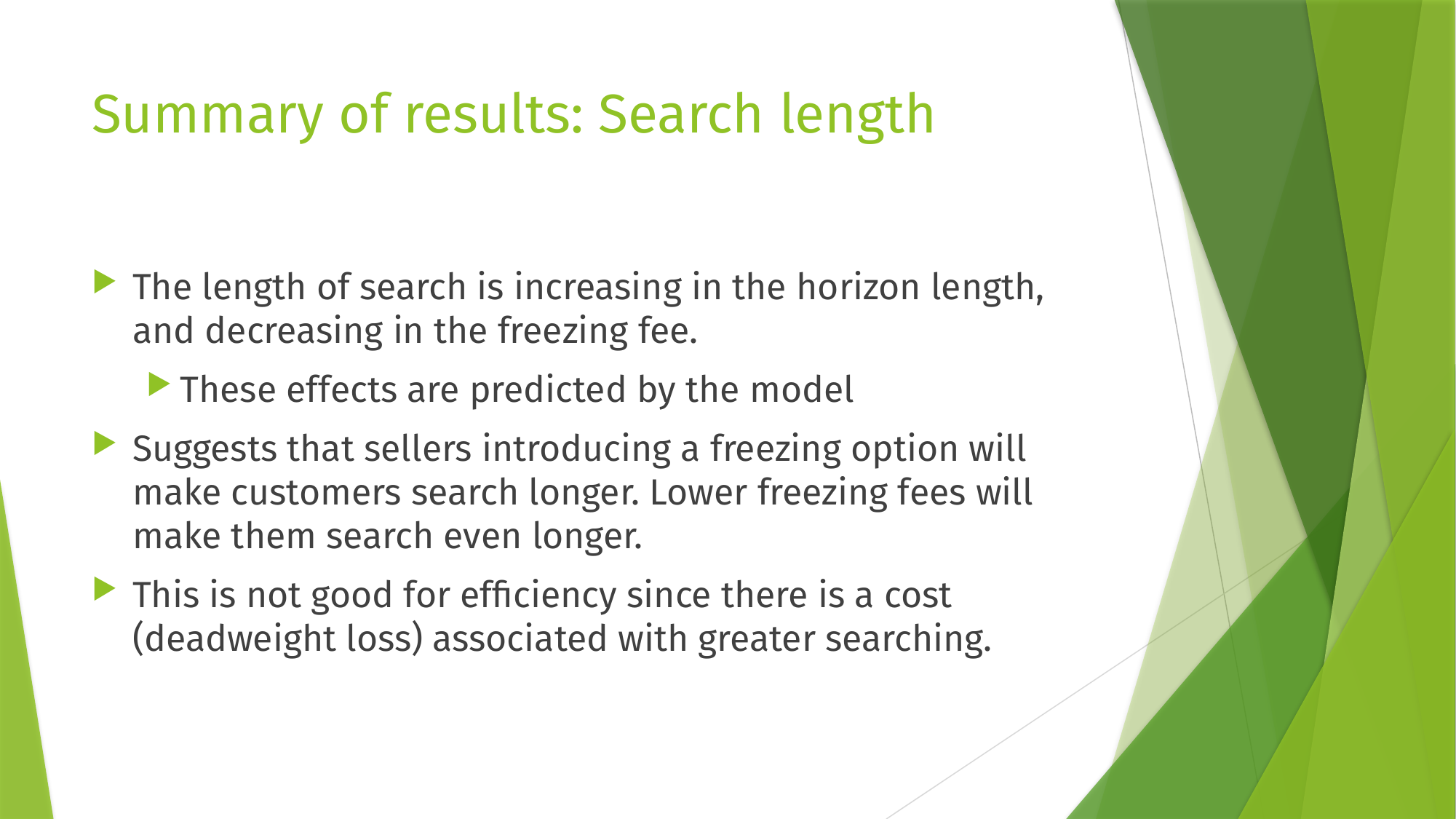

# Summary of results: Search length
The length of search is increasing in the horizon length, and decreasing in the freezing fee.
These effects are predicted by the model
Suggests that sellers introducing a freezing option will make customers search longer. Lower freezing fees will make them search even longer.
This is not good for efficiency since there is a cost (deadweight loss) associated with greater searching.